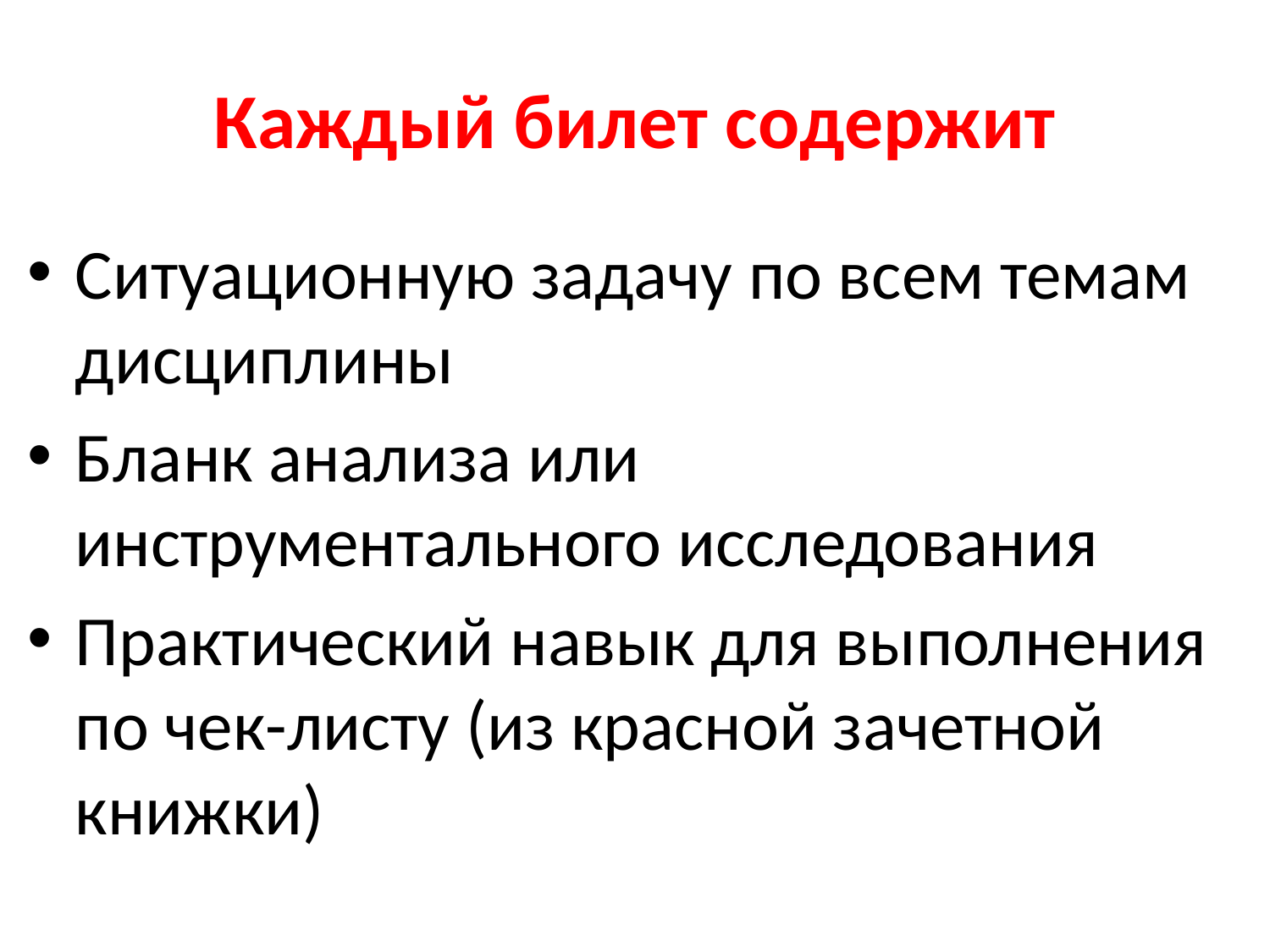

# Каждый билет содержит
Ситуационную задачу по всем темам дисциплины
Бланк анализа или инструментального исследования
Практический навык для выполнения по чек-листу (из красной зачетной книжки)